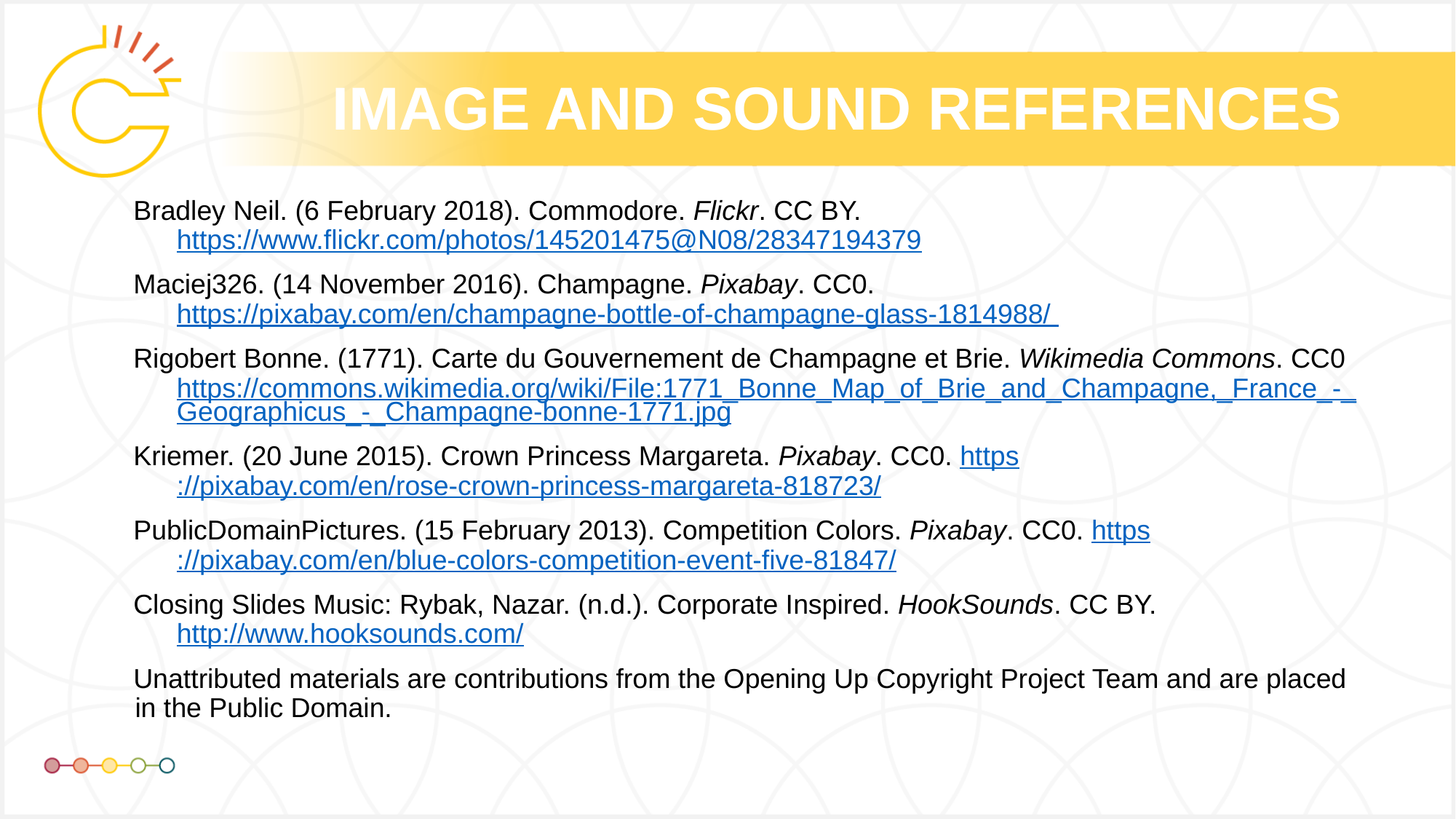

Bradley Neil. (6 February 2018). Commodore. Flickr. CC BY.  https://www.flickr.com/photos/145201475@N08/28347194379
Maciej326. (14 November 2016). Champagne. Pixabay. CC0. https://pixabay.com/en/champagne-bottle-of-champagne-glass-1814988/
Rigobert Bonne. (1771). Carte du Gouvernement de Champagne et Brie. Wikimedia Commons. CC0 https://commons.wikimedia.org/wiki/File:1771_Bonne_Map_of_Brie_and_Champagne,_France_-_Geographicus_-_Champagne-bonne-1771.jpg
Kriemer. (20 June 2015). Crown Princess Margareta. Pixabay. CC0. https://pixabay.com/en/rose-crown-princess-margareta-818723/
PublicDomainPictures. (15 February 2013). Competition Colors. Pixabay. CC0. https://pixabay.com/en/blue-colors-competition-event-five-81847/
Closing Slides Music: Rybak, Nazar. (n.d.). Corporate Inspired. HookSounds. CC BY. http://www.hooksounds.com/
Unattributed materials are contributions from the Opening Up Copyright Project Team and are placed in the Public Domain.